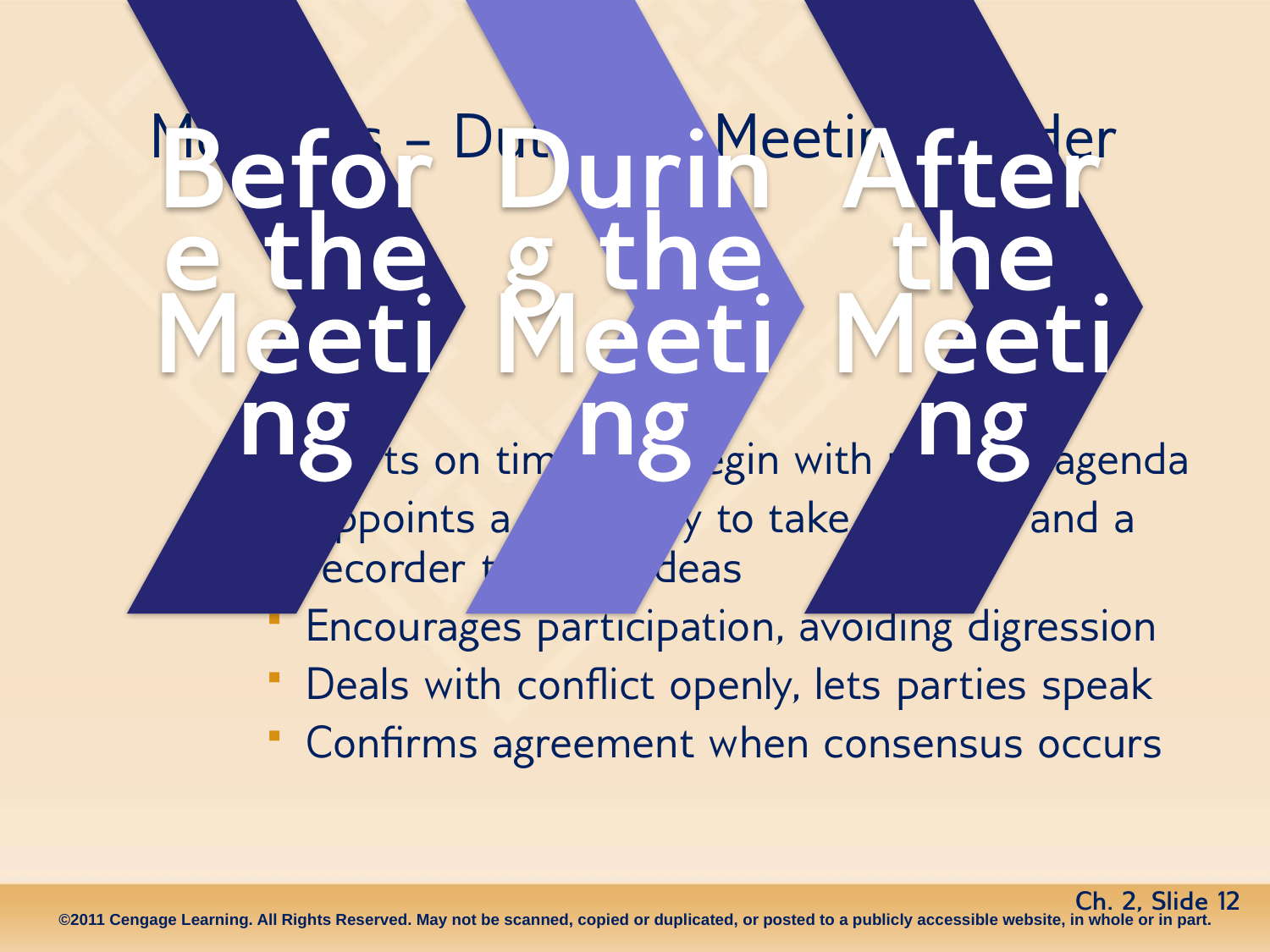

# Meetings – Duties of Meeting Leader
Starts on time and begin with preview, agenda
Appoints a secretary to take minutes and a recorder to track ideas
Encourages participation, avoiding digression
Deals with conflict openly, lets parties speak
Confirms agreement when consensus occurs